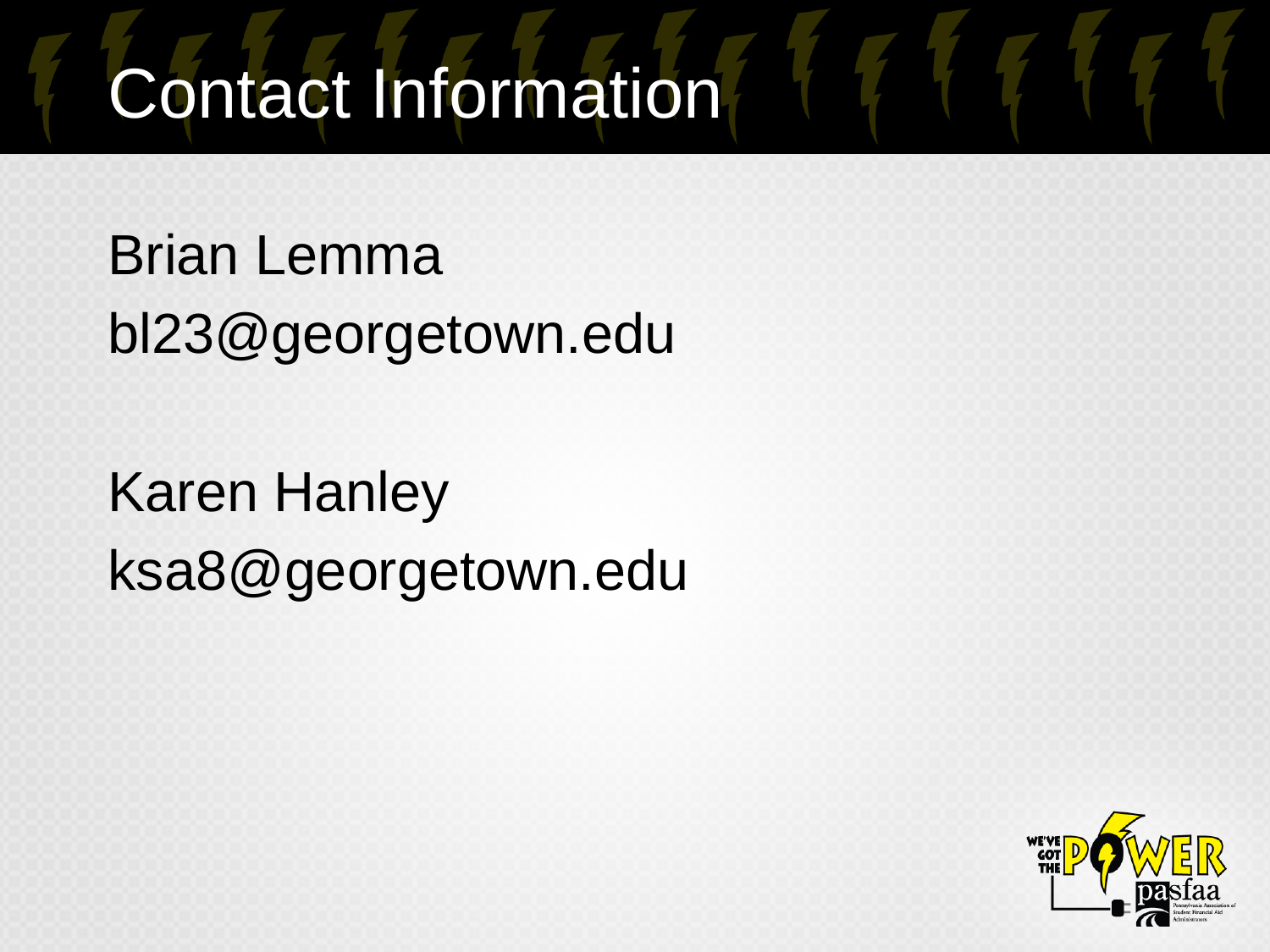

# Contact Information
Brian Lemma
bl23@georgetown.edu

Karen Hanley
ksa8@georgetown.edu